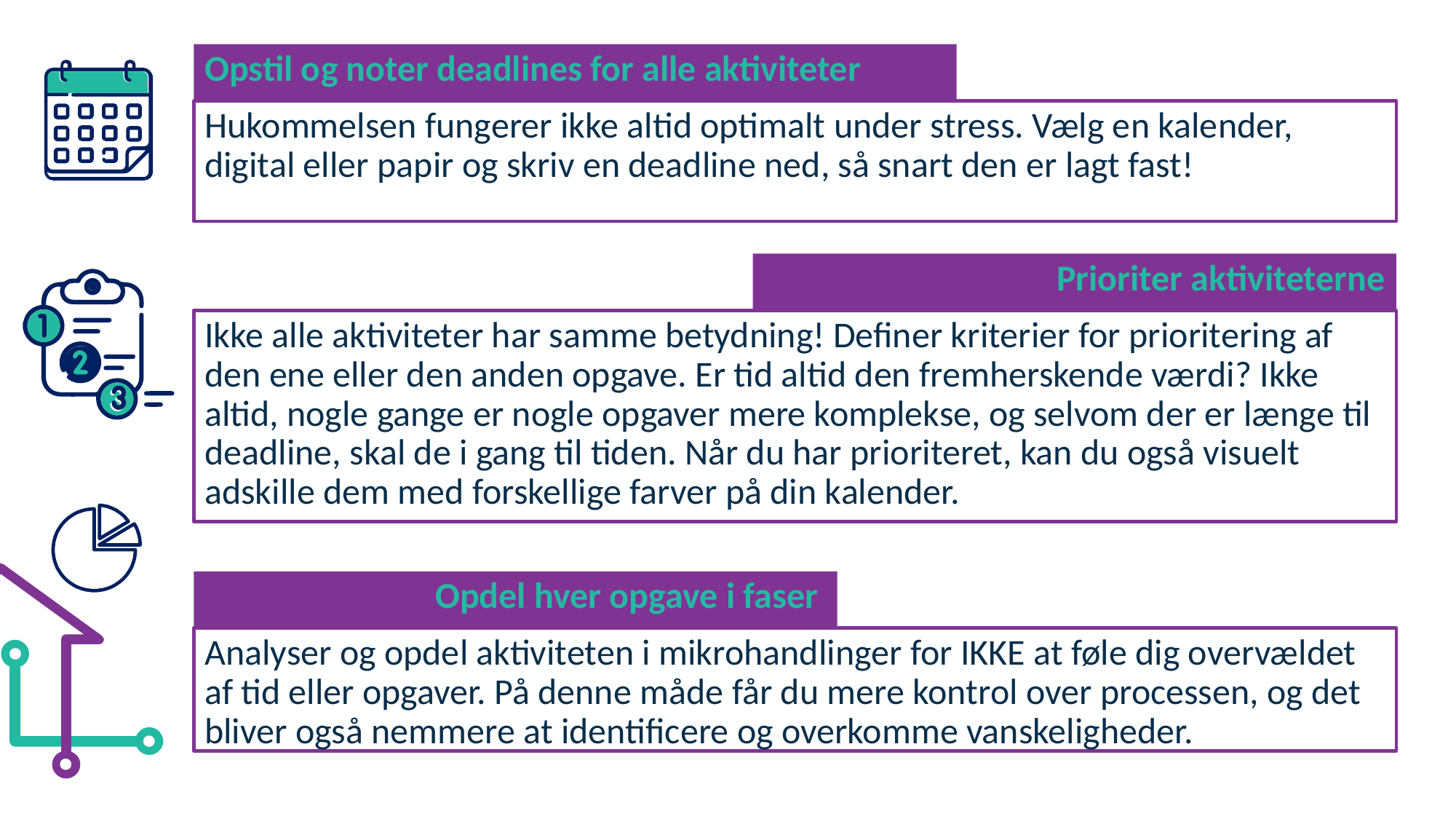

Opstil og noter deadlines for alle aktiviteter

Hukommelsen fungerer ikke altid optimalt under stress. Vælg en kalender, digital eller papir og skriv en deadline ned, så snart den er lagt fast!
Prioriter aktiviteterne

Ikke alle aktiviteter har samme betydning! Definer kriterier for prioritering af den ene eller den anden opgave. Er tid altid den fremherskende værdi? Ikke altid, nogle gange er nogle opgaver mere komplekse, og selvom der er længe til deadline, skal de i gang til tiden. Når du har prioriteret, kan du også visuelt adskille dem med forskellige farver på din kalender.

Opdel hver opgave i faser
Analyser og opdel aktiviteten i mikrohandlinger for IKKE at føle dig overvældet af tid eller opgaver. På denne måde får du mere kontrol over processen, og det bliver også nemmere at identificere og overkomme vanskeligheder.